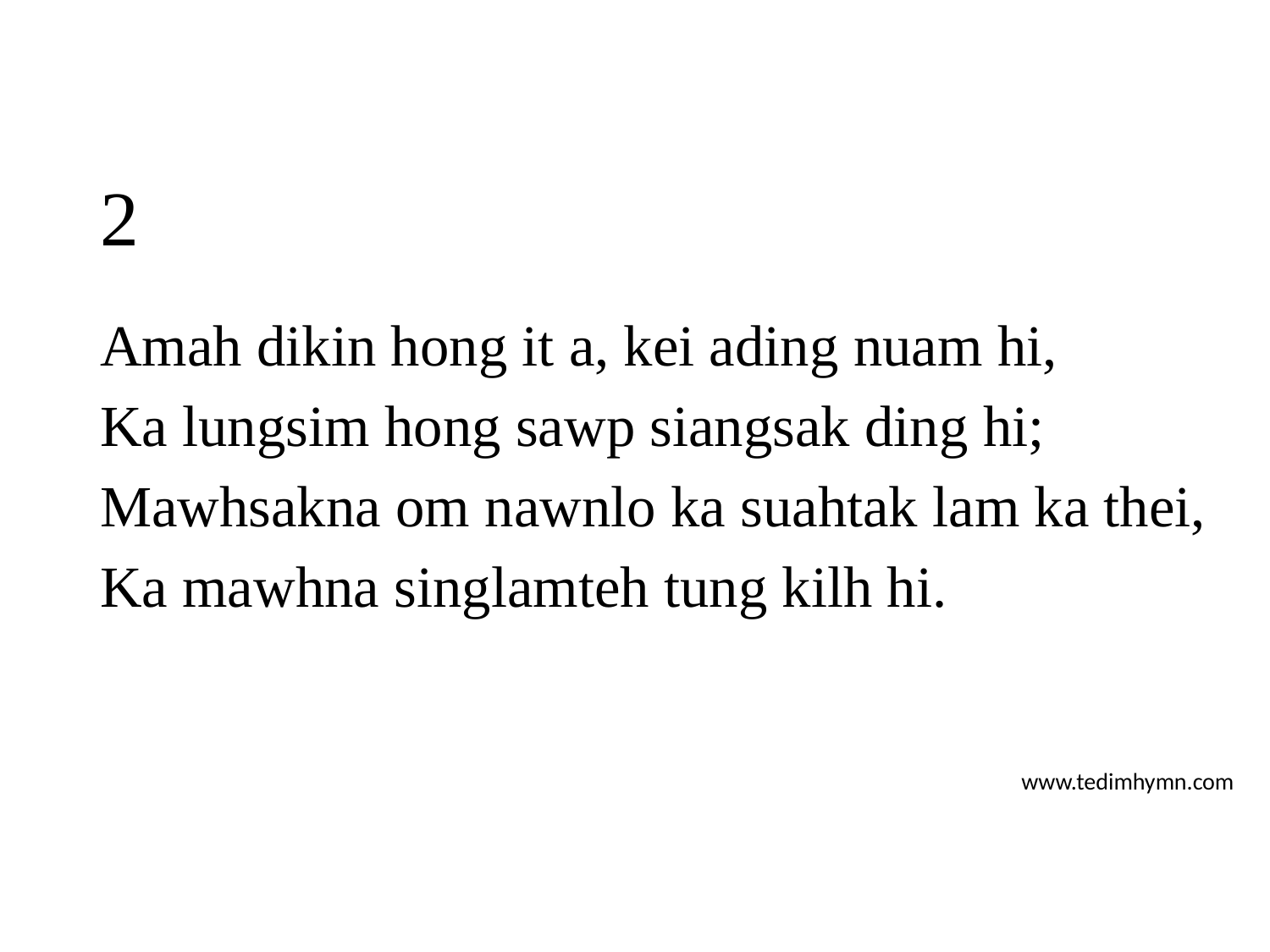

# 2
Amah dikin hong it a, kei ading nuam hi,
Ka lungsim hong sawp siangsak ding hi;
Mawhsakna om nawnlo ka suahtak lam ka thei,
Ka mawhna singlamteh tung kilh hi.
www.tedimhymn.com